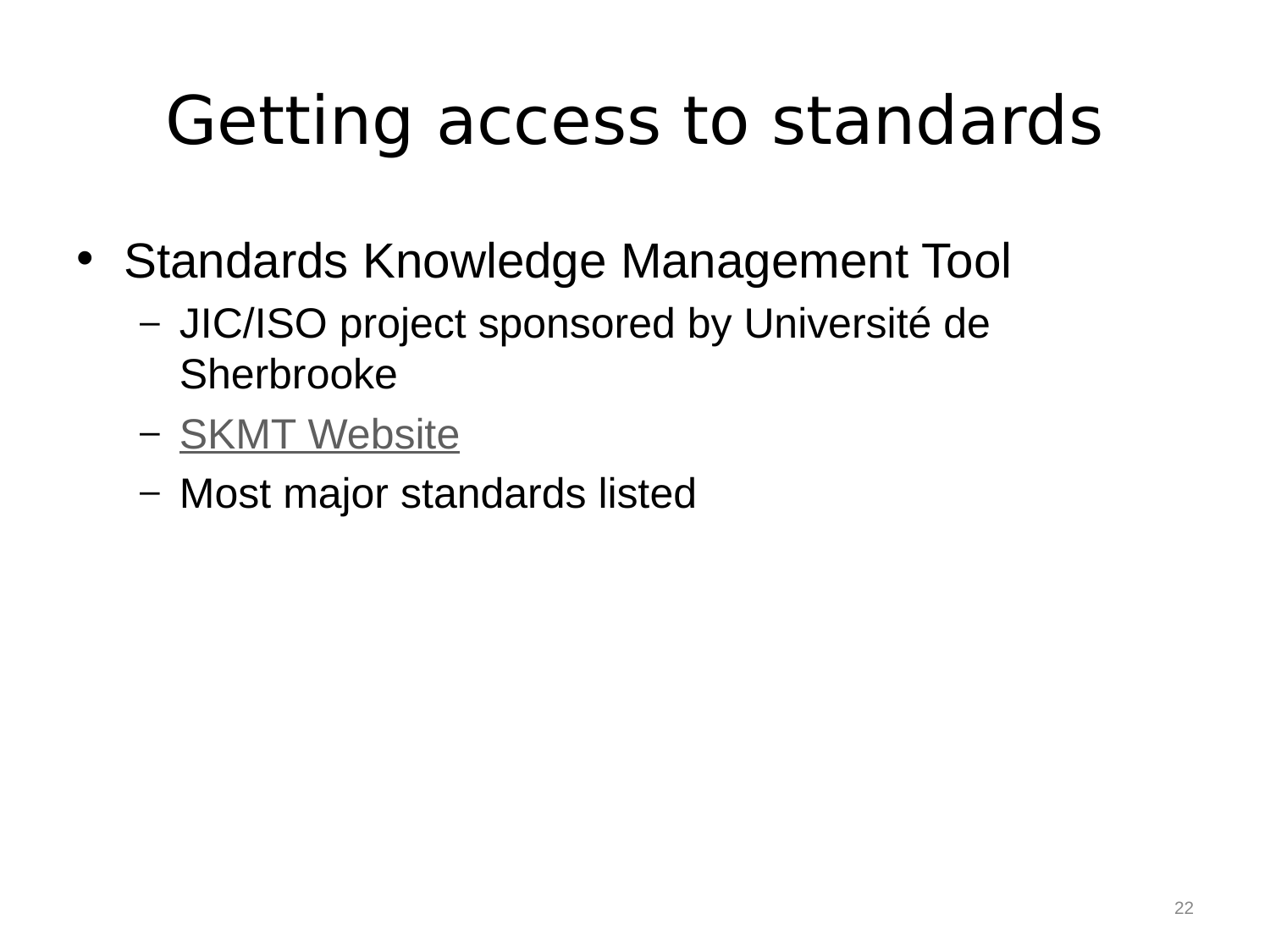

# Getting access to standards
Standards Knowledge Management Tool
JIC/ISO project sponsored by Université de Sherbrooke
SKMT Website
Most major standards listed

22